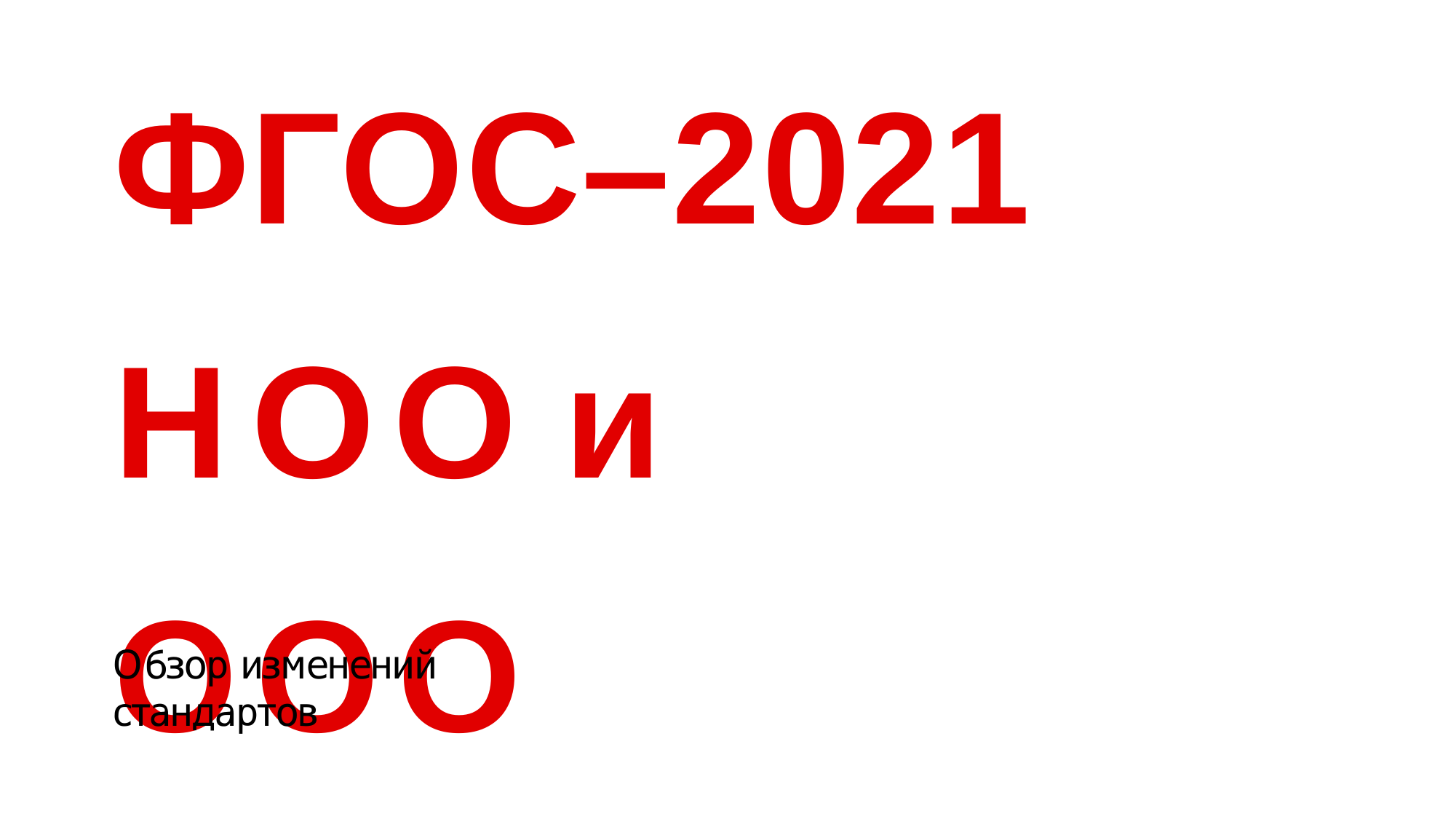

ФГОС–2021  НОО и ООО
Обзор изменений стандартов